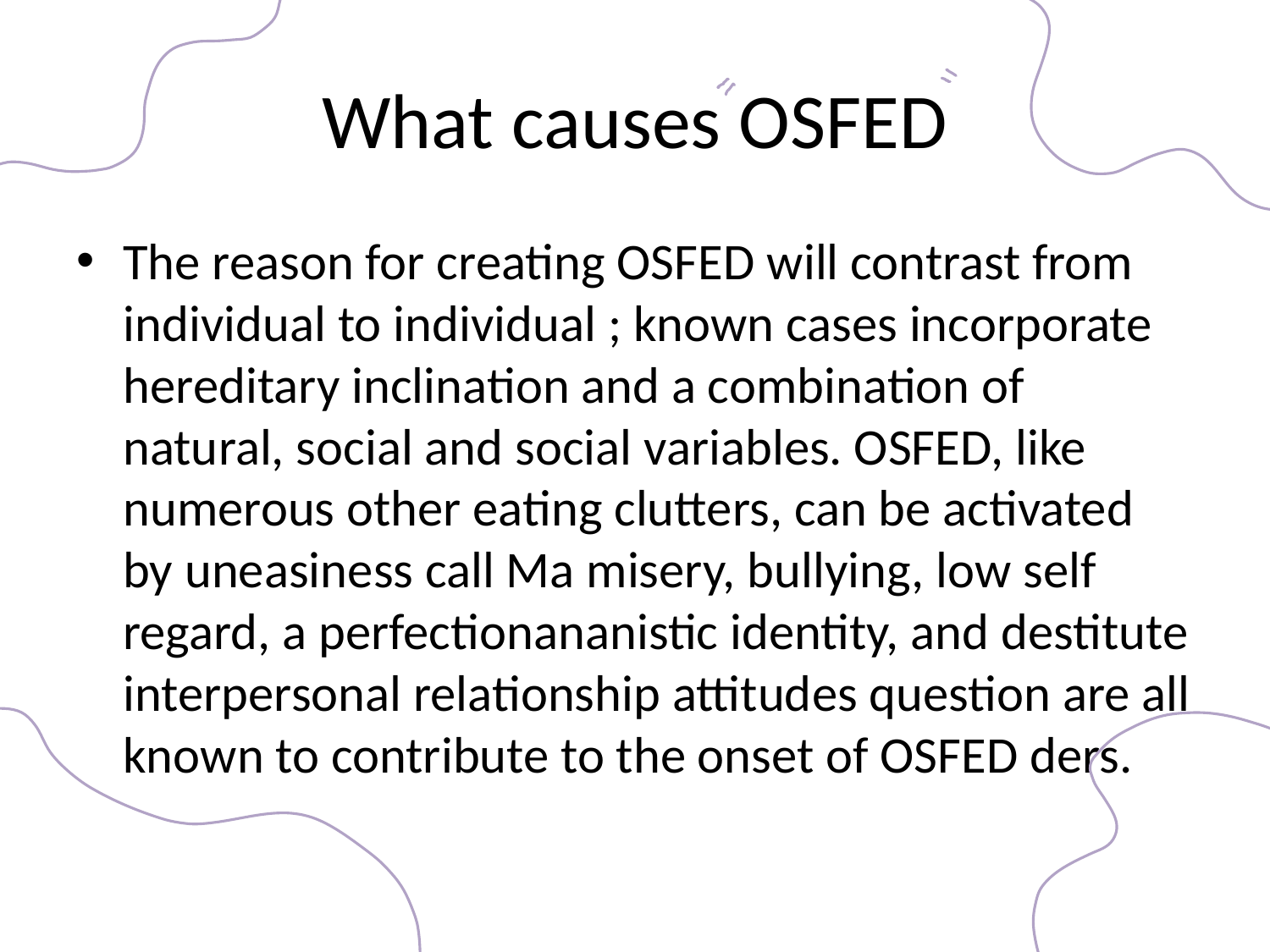

# What causes OSFED
The reason for creating OSFED will contrast from individual to individual ; known cases incorporate hereditary inclination and a combination of natural, social and social variables. OSFED, like numerous other eating clutters, can be activated by uneasiness call Ma misery, bullying, low self regard, a perfectionananistic identity, and destitute interpersonal relationship attitudes question are all known to contribute to the onset of OSFED ders.